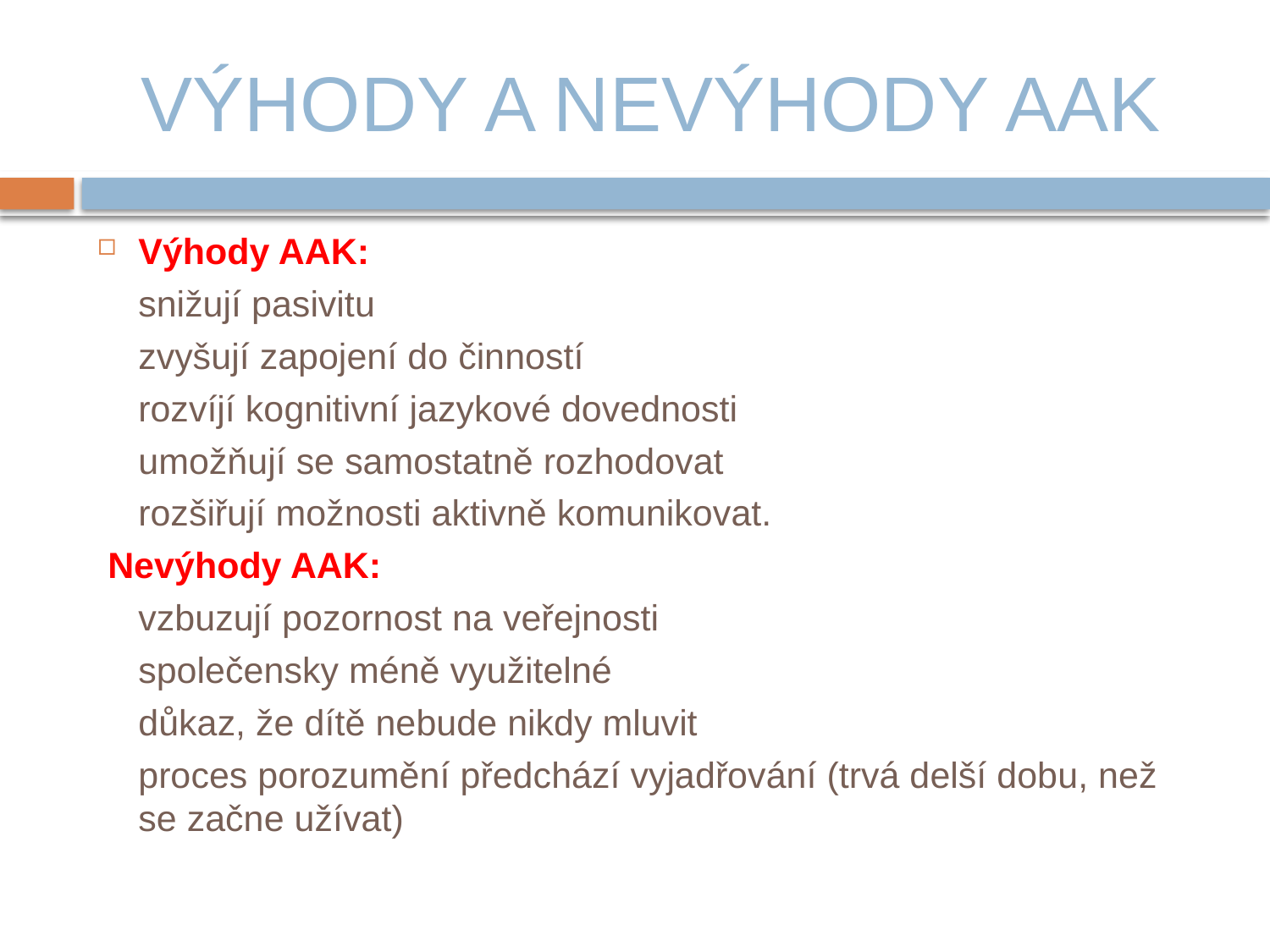

# VÝHODY A NEVÝHODY AAK
Výhody AAK:
	snižují pasivitu
	zvyšují zapojení do činností
	rozvíjí kognitivní jazykové dovednosti
	umožňují se samostatně rozhodovat
	rozšiřují možnosti aktivně komunikovat.
 Nevýhody AAK:
	vzbuzují pozornost na veřejnosti
	společensky méně využitelné
	důkaz, že dítě nebude nikdy mluvit
	proces porozumění předchází vyjadřování (trvá delší dobu, než se začne užívat)